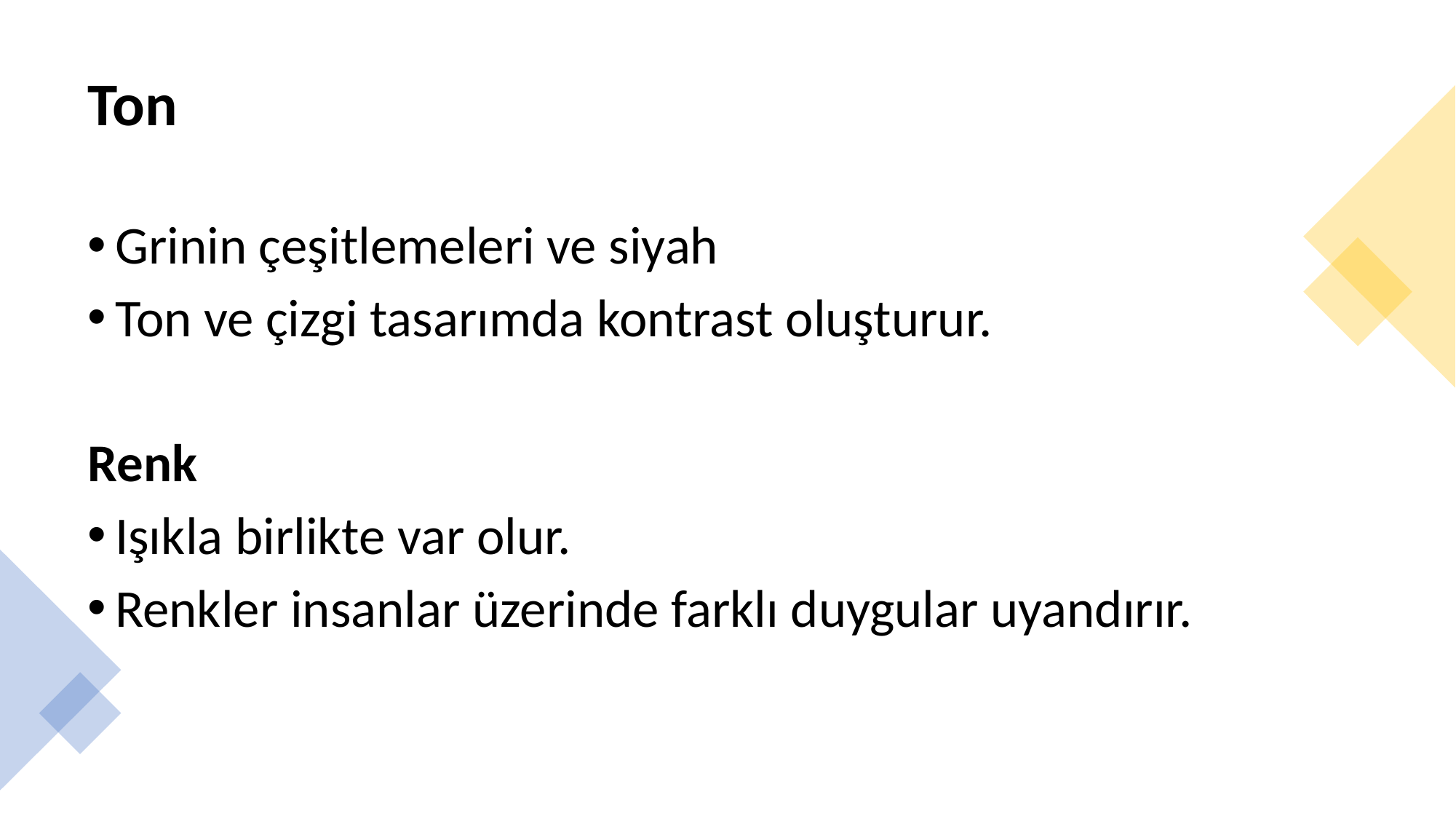

# Ton

Grinin çeşitlemeleri ve siyah
Ton ve çizgi tasarımda kontrast oluşturur.

Renk
Işıkla birlikte var olur.
Renkler insanlar üzerinde farklı duygular uyandırır.

Dr. Öğr. Üyesi Ergin Şafak Dikmen
2